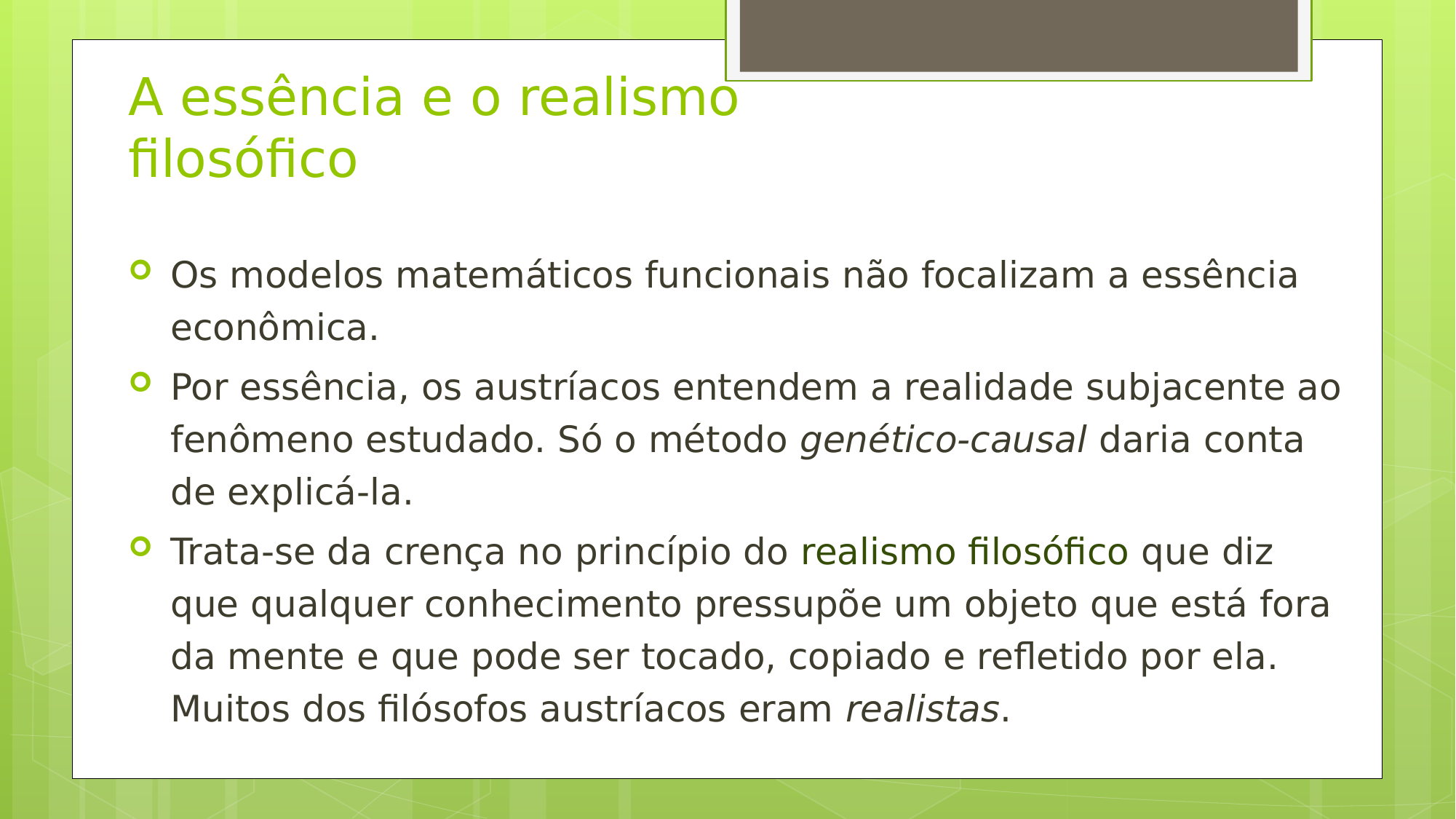

# A essência e o realismo filosófico
Os modelos matemáticos funcionais não focalizam a essência econômica.
Por essência, os austríacos entendem a realidade subjacente ao fenômeno estudado. Só o método genético-causal daria conta de explicá-la.
Trata-se da crença no princípio do realismo filosófico que diz que qualquer conhecimento pressupõe um objeto que está fora da mente e que pode ser tocado, copiado e refletido por ela. Muitos dos filósofos austríacos eram realistas.